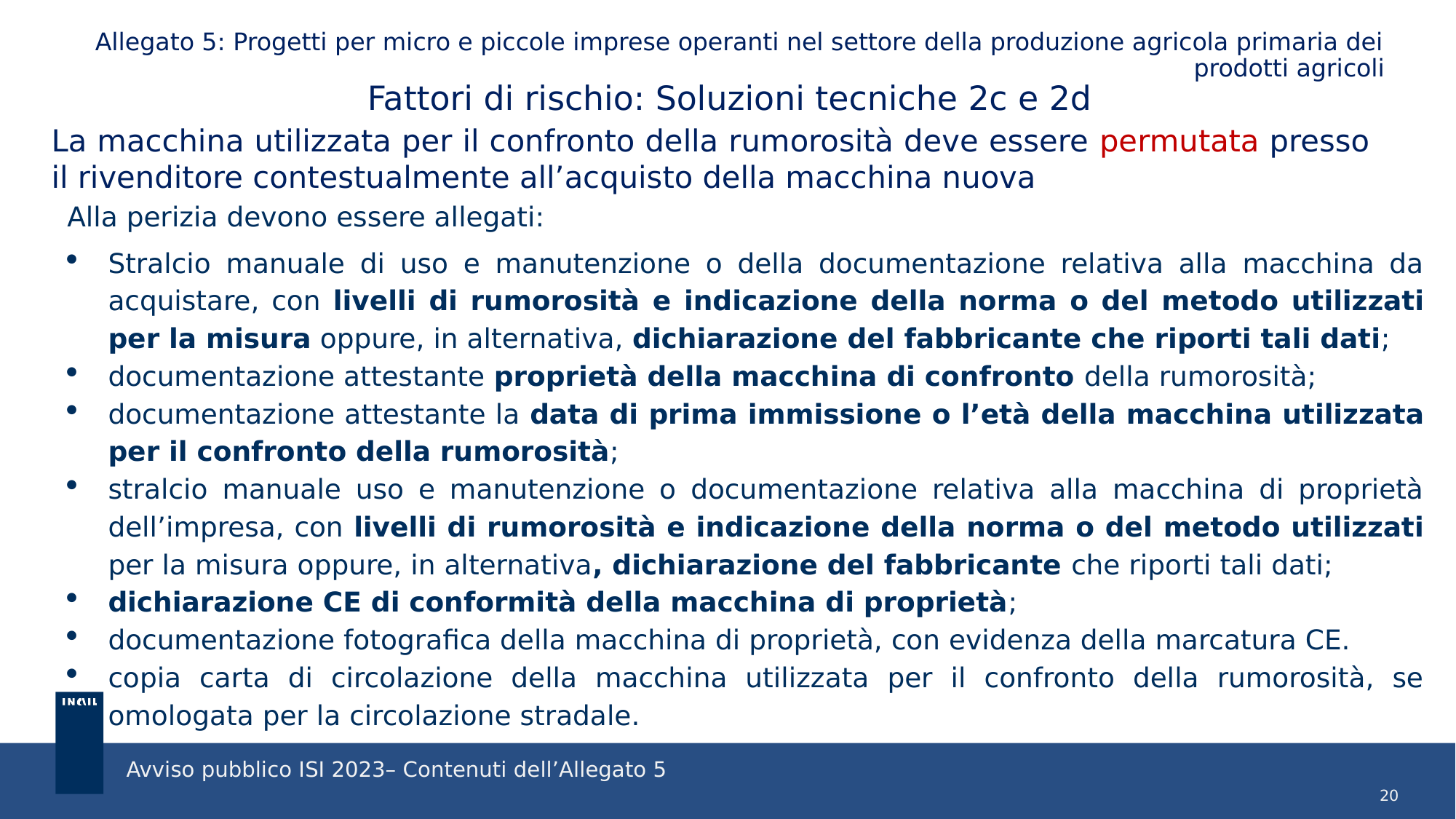

Allegato 5: Progetti per micro e piccole imprese operanti nel settore della produzione agricola primaria dei prodotti agricoli
Fattori di rischio: Soluzioni tecniche 2c e 2d
La macchina utilizzata per il confronto della rumorosità deve essere permutata presso il rivenditore contestualmente all’acquisto della macchina nuova
Alla perizia devono essere allegati:
Stralcio manuale di uso e manutenzione o della documentazione relativa alla macchina da acquistare, con livelli di rumorosità e indicazione della norma o del metodo utilizzati per la misura oppure, in alternativa, dichiarazione del fabbricante che riporti tali dati;
documentazione attestante proprietà della macchina di confronto della rumorosità;
documentazione attestante la data di prima immissione o l’età della macchina utilizzata per il confronto della rumorosità;
stralcio manuale uso e manutenzione o documentazione relativa alla macchina di proprietà dell’impresa, con livelli di rumorosità e indicazione della norma o del metodo utilizzati per la misura oppure, in alternativa, dichiarazione del fabbricante che riporti tali dati;
dichiarazione CE di conformità della macchina di proprietà;
documentazione fotografica della macchina di proprietà, con evidenza della marcatura CE.
copia carta di circolazione della macchina utilizzata per il confronto della rumorosità, se omologata per la circolazione stradale.

Avviso pubblico ISI 2023– Contenuti dell’Allegato 5
20